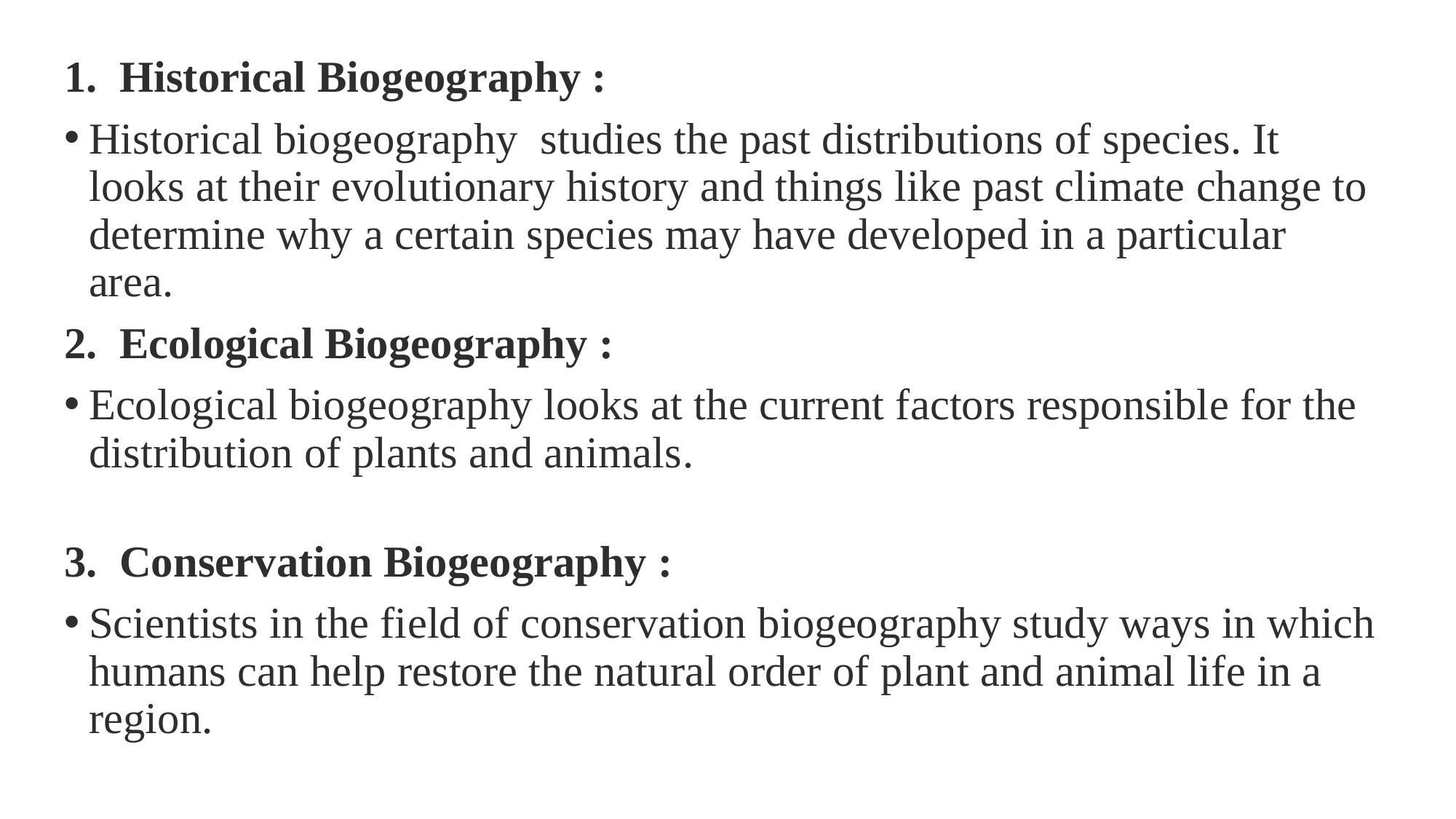

1.  Historical Biogeography :
Historical biogeography  studies the past distributions of species. It looks at their evolutionary history and things like past climate change to determine why a certain species may have developed in a particular area.
2.  Ecological Biogeography :
Ecological biogeography looks at the current factors responsible for the distribution of plants and animals.
3.  Conservation Biogeography :
Scientists in the field of conservation biogeography study ways in which humans can help restore the natural order of plant and animal life in a region.